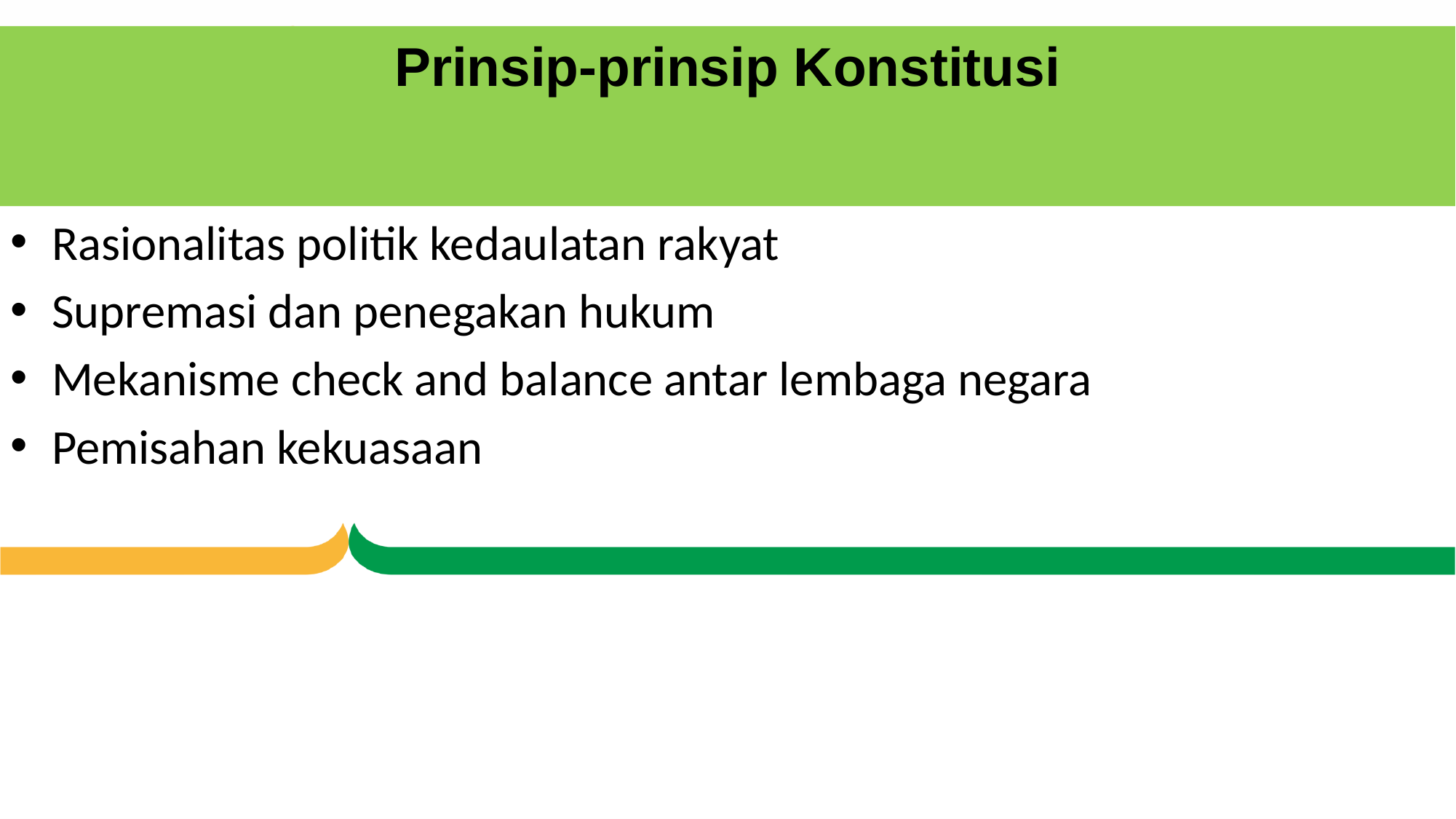

# Prinsip-prinsip Konstitusi
Rasionalitas politik kedaulatan rakyat
Supremasi dan penegakan hukum
Mekanisme check and balance antar lembaga negara
Pemisahan kekuasaan